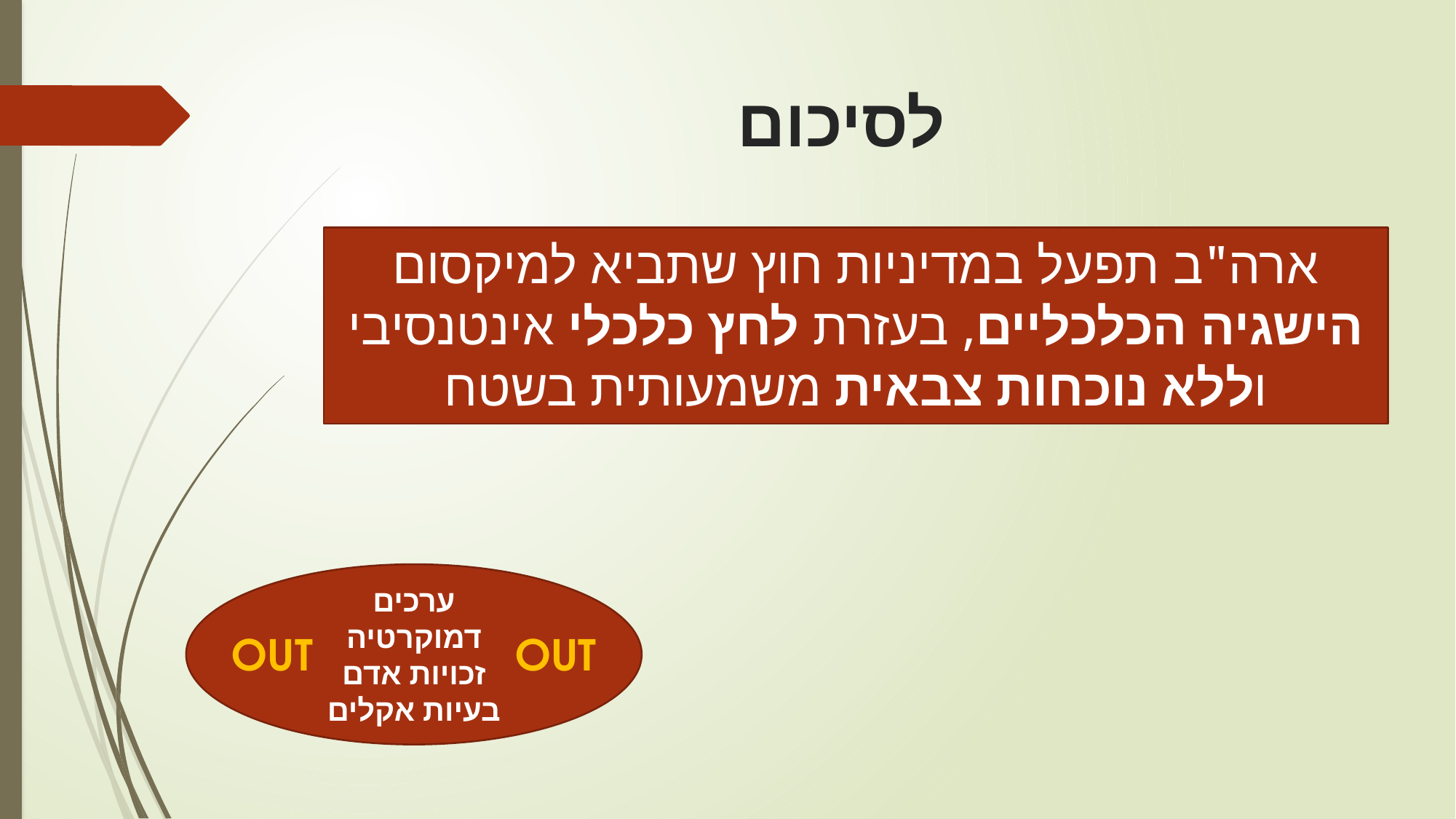

# לסיכום
ארה"ב תפעל במדיניות חוץ שתביא למיקסום הישגיה הכלכליים, בעזרת לחץ כלכלי אינטנסיבי וללא נוכחות צבאית משמעותית בשטח
ערכים
דמוקרטיה
זכויות אדם
בעיות אקלים
OUT
OUT